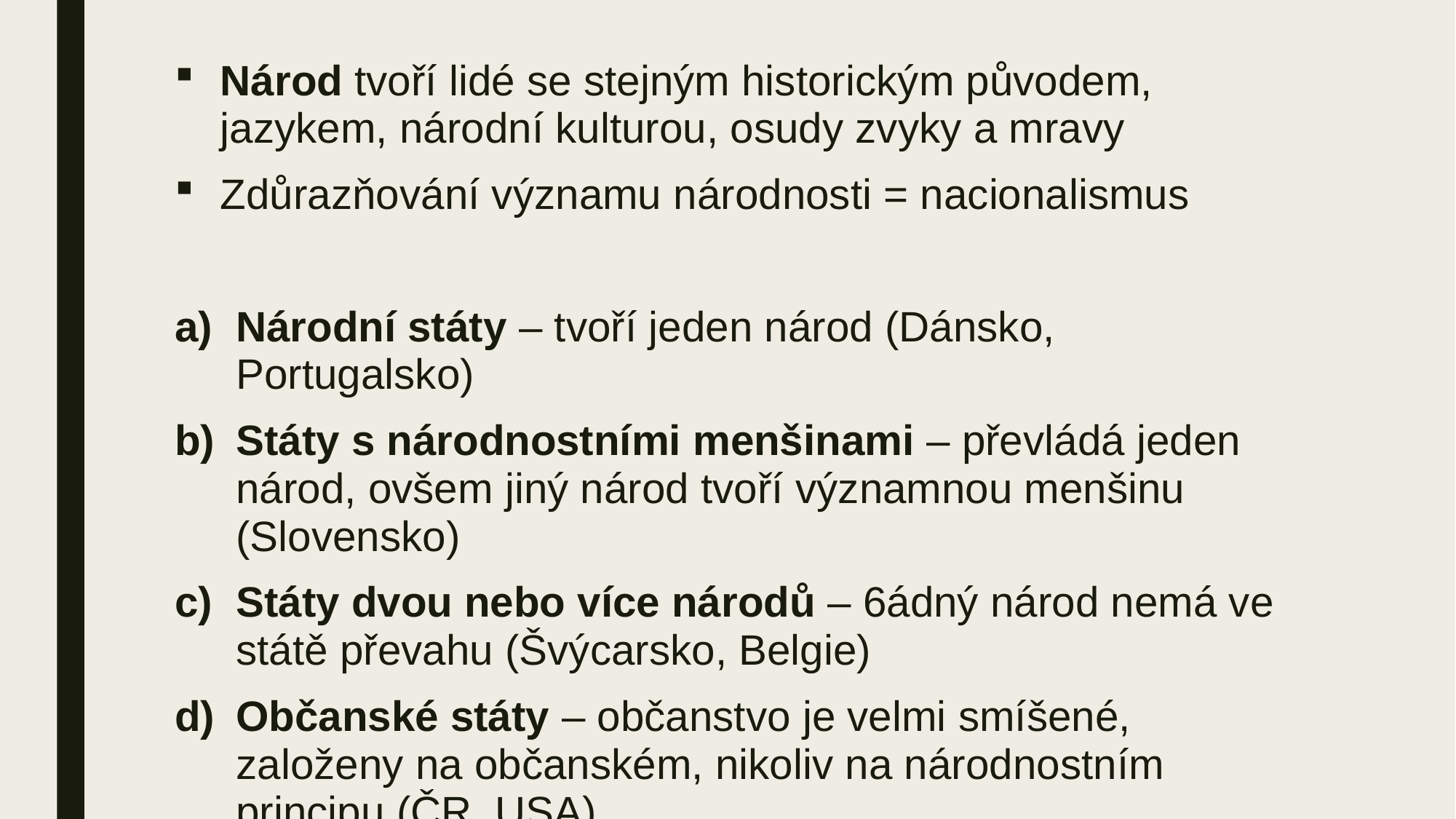

Národ tvoří lidé se stejným historickým původem, jazykem, národní kulturou, osudy zvyky a mravy
Zdůrazňování významu národnosti = nacionalismus

Národní státy – tvoří jeden národ (Dánsko, Portugalsko)
Státy s národnostními menšinami – převládá jeden národ, ovšem jiný národ tvoří významnou menšinu (Slovensko)
Státy dvou nebo více národů – 6ádný národ nemá ve státě převahu (Švýcarsko, Belgie)
Občanské státy – občanstvo je velmi smíšené, založeny na občanském, nikoliv na národnostním principu (ČR, USA)